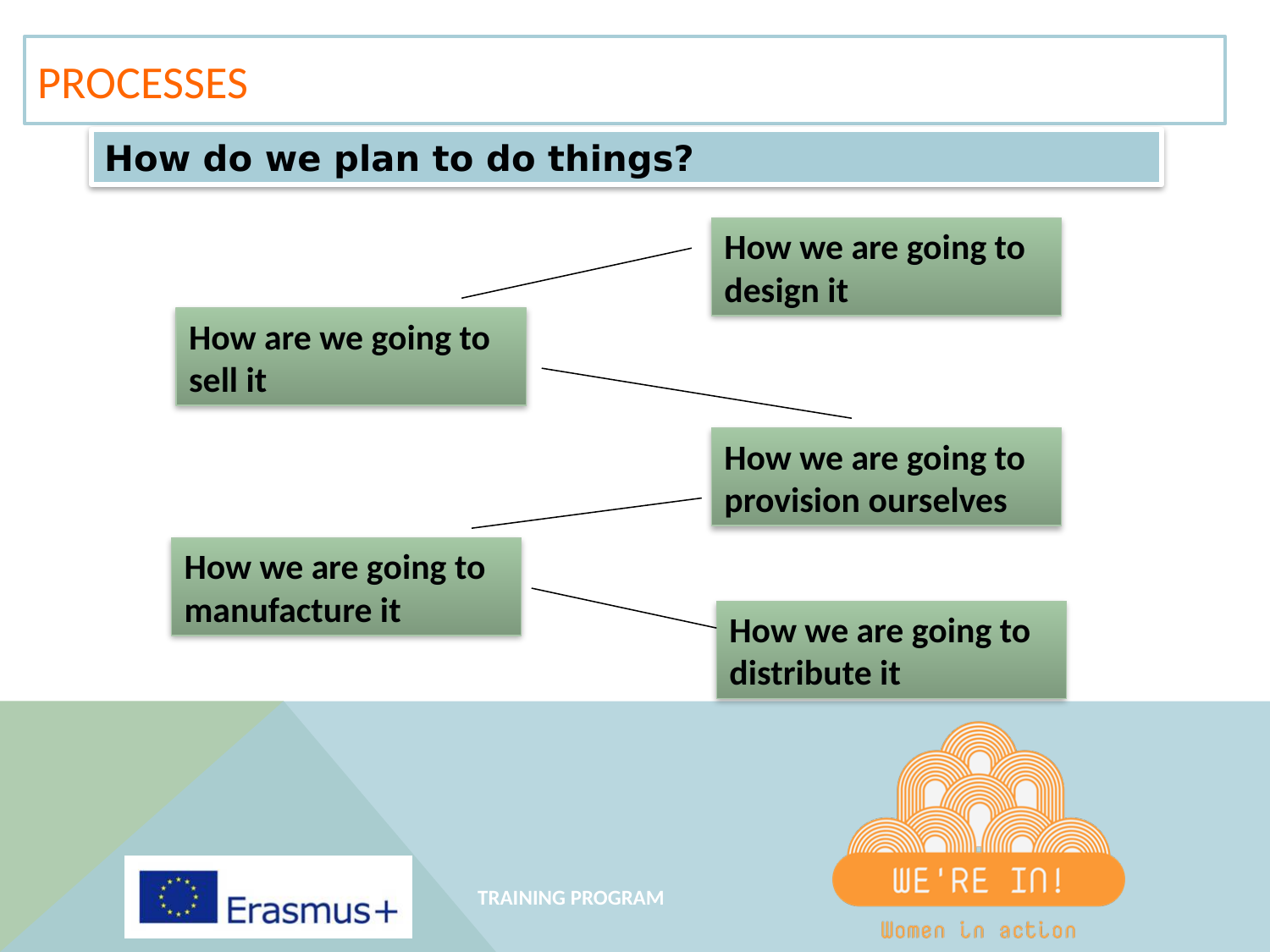

PROCESSES
How do we plan to do things?
How we are going to design it
How are we going to sell it
How we are going to provision ourselves
How we are going to manufacture it
How we are going to distribute it